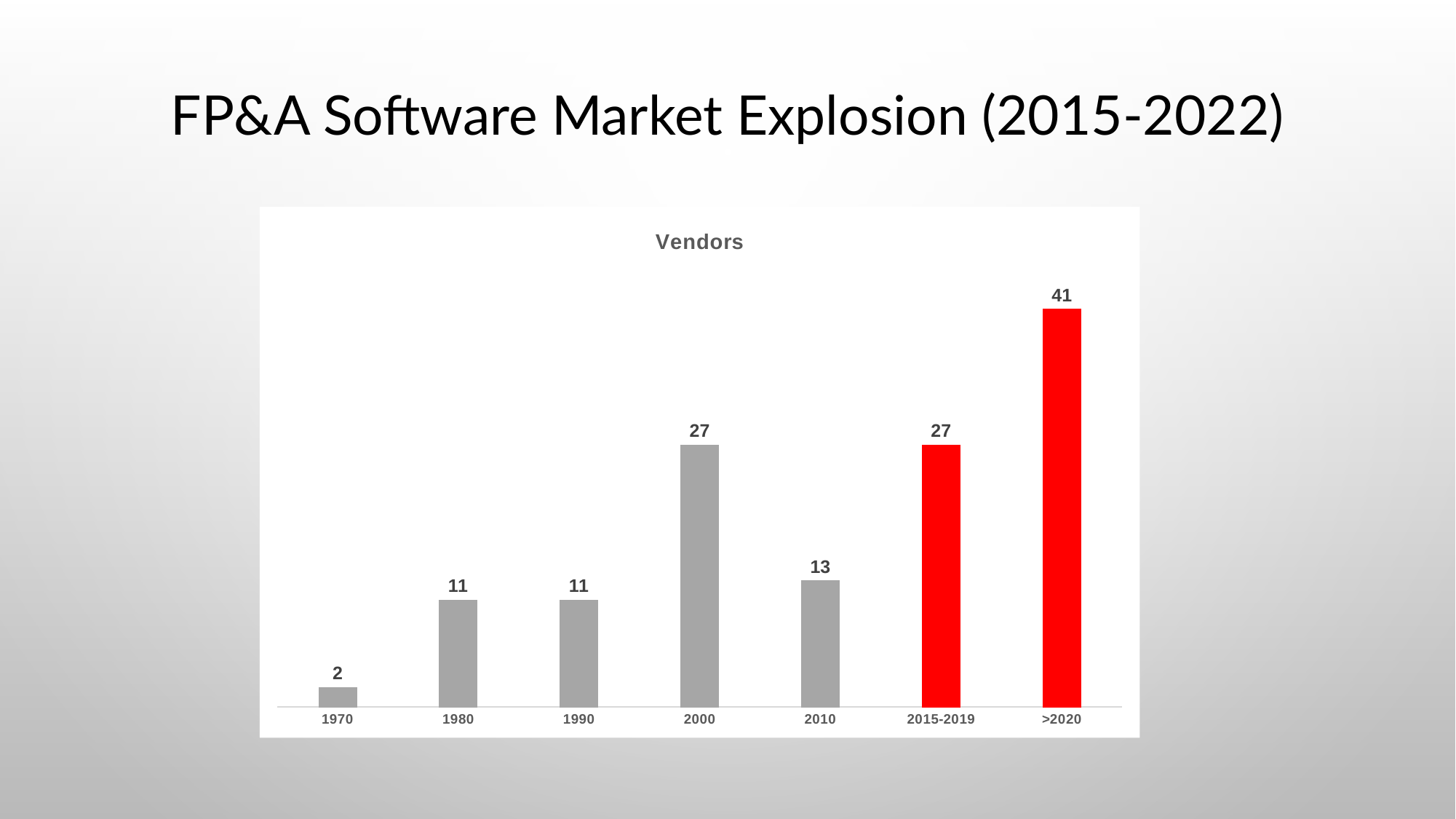

# FP&A Software Market Explosion (2015-2022)

### Chart:

| Category | Vendors |
|---|---|
| 1970 | 2.0 |
| 1980 | 11.0 |
| 1990 | 11.0 |
| 2000 | 27.0 |
| 2010 | 13.0 |
| 2015-2019 | 27.0 |
| >2020 | 41.0 |